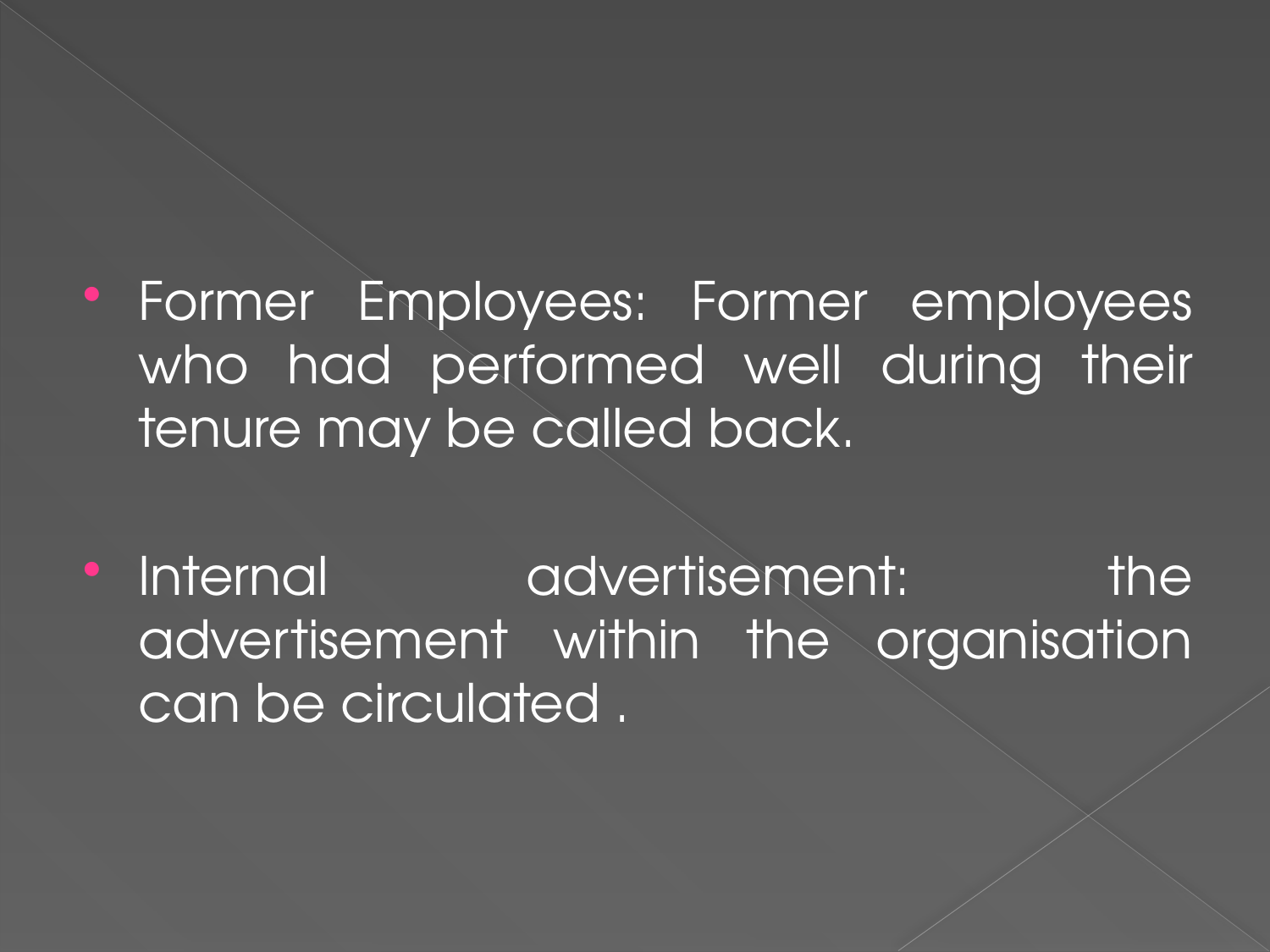

Former Employees: Former employees who had performed well during their tenure may be called back.

Internal advertisement: the advertisement within the organisation can be circulated .